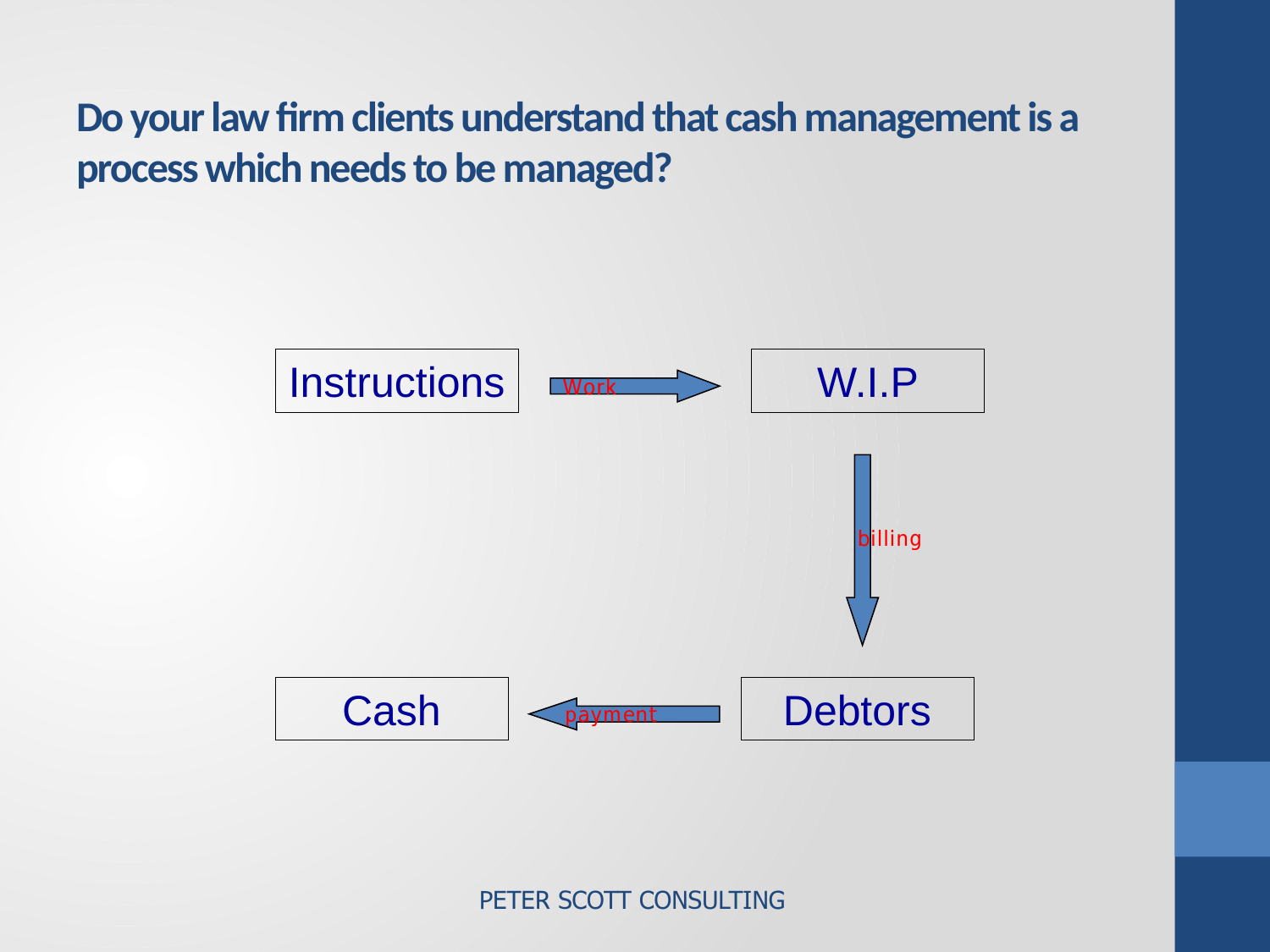

Do your law firm clients understand that cash management is a process which needs to be managed?
Instructions
W.I.P
Work
billing
Cash
Debtors
payment
PETER SCOTT CONSULTING